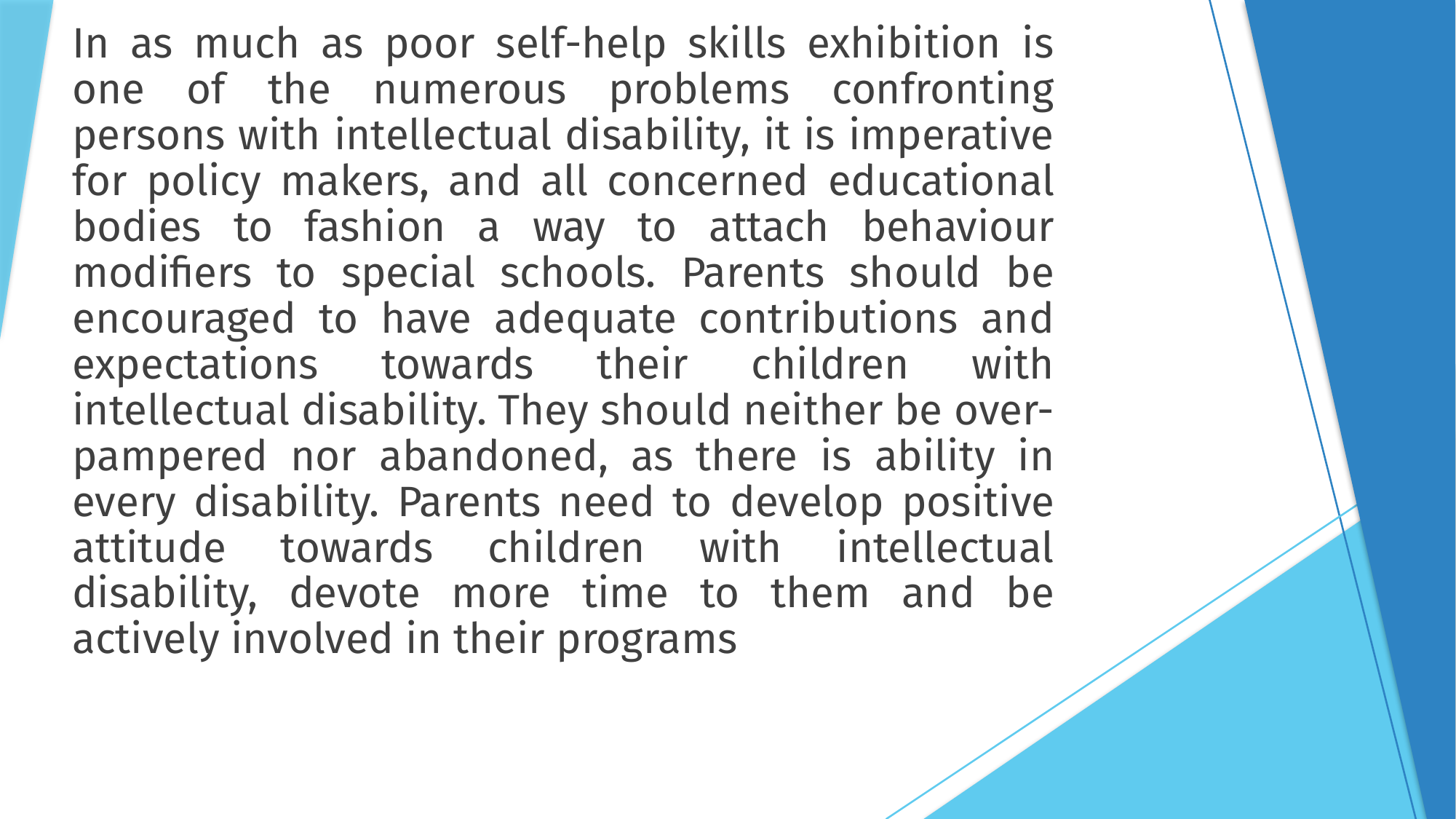

In as much as poor self-help skills exhibition is one of the numerous problems confronting persons with intellectual disability, it is imperative for policy makers, and all concerned educational bodies to fashion a way to attach behaviour modifiers to special schools. Parents should be encouraged to have adequate contributions and expectations towards their children with intellectual disability. They should neither be over-pampered nor abandoned, as there is ability in every disability. Parents need to develop positive attitude towards children with intellectual disability, devote more time to them and be actively involved in their programs